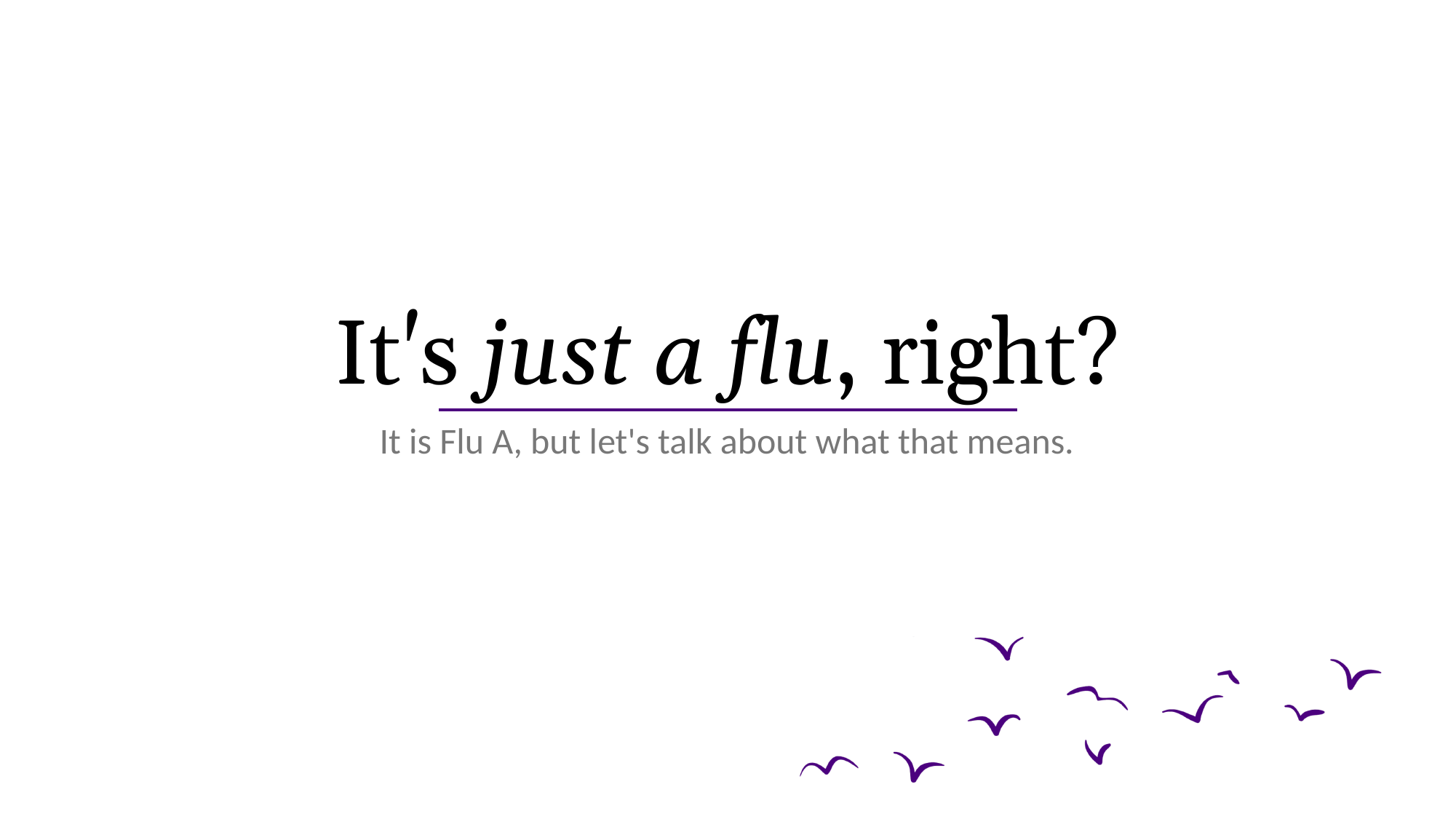

# It's just a flu, right?
It is Flu A, but let's talk about what that means.